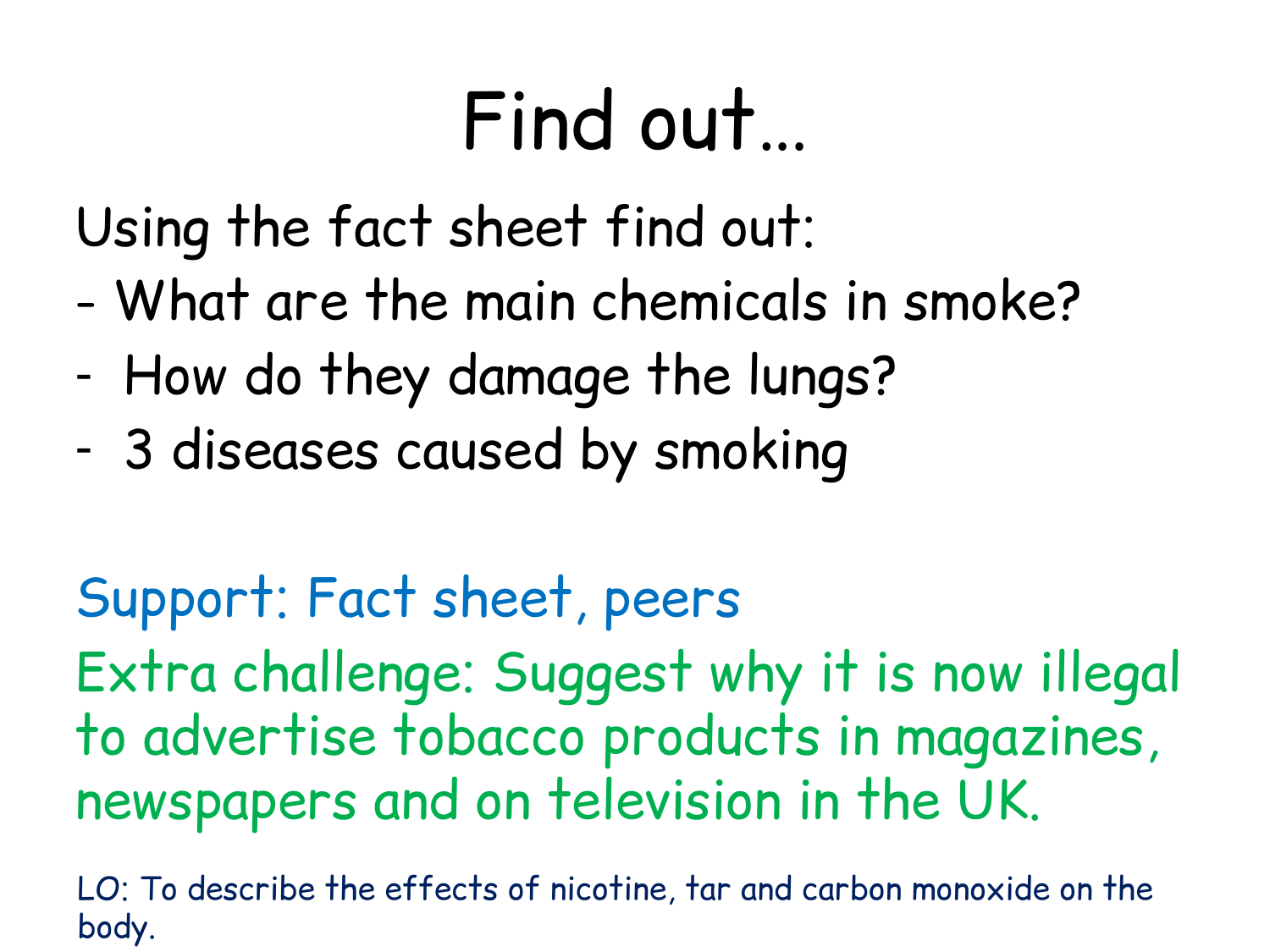

# Find out…
Using the fact sheet find out:
- What are the main chemicals in smoke?
How do they damage the lungs?
3 diseases caused by smoking

Support: Fact sheet, peers
Extra challenge: Suggest why it is now illegal to advertise tobacco products in magazines, newspapers and on television in the UK.

LO: To describe the effects of nicotine, tar and carbon monoxide on the body.